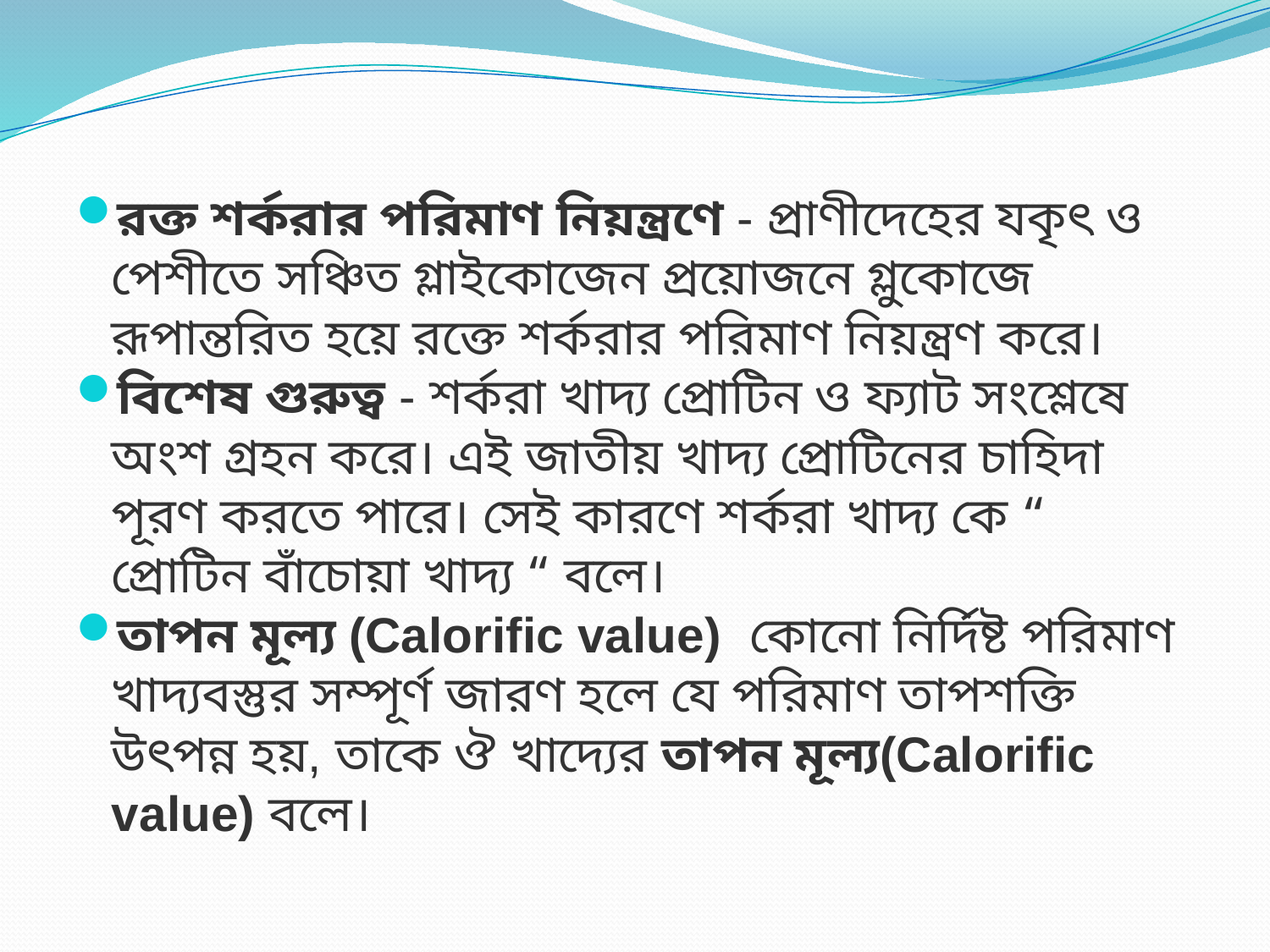

রক্ত শর্করার পরিমাণ নিয়ন্ত্রণে - প্রাণীদেহের যকৃৎ ও পেশীতে সঞ্চিত গ্লাইকোজেন প্রয়োজনে গ্লুকোজে রূপান্তরিত হয়ে রক্তে শর্করার পরিমাণ নিয়ন্ত্রণ করে।
বিশেষ গুরুত্ব - শর্করা খাদ্য প্রোটিন ও ফ্যাট সংশ্লেষে অংশ গ্রহন করে। এই জাতীয় খাদ্য প্রোটিনের চাহিদা পূরণ করতে পারে। সেই কারণে শর্করা খাদ্য কে “ প্রোটিন বাঁচোয়া খাদ্য “ বলে।
তাপন মূল্য (Calorific value)  কোনো নির্দিষ্ট পরিমাণ খাদ্যবস্তুর সম্পূর্ণ জারণ হলে যে পরিমাণ তাপশক্তি উৎপন্ন হয়, তাকে ঔ খাদ্যের তাপন মূল্য(Calorific value) বলে।